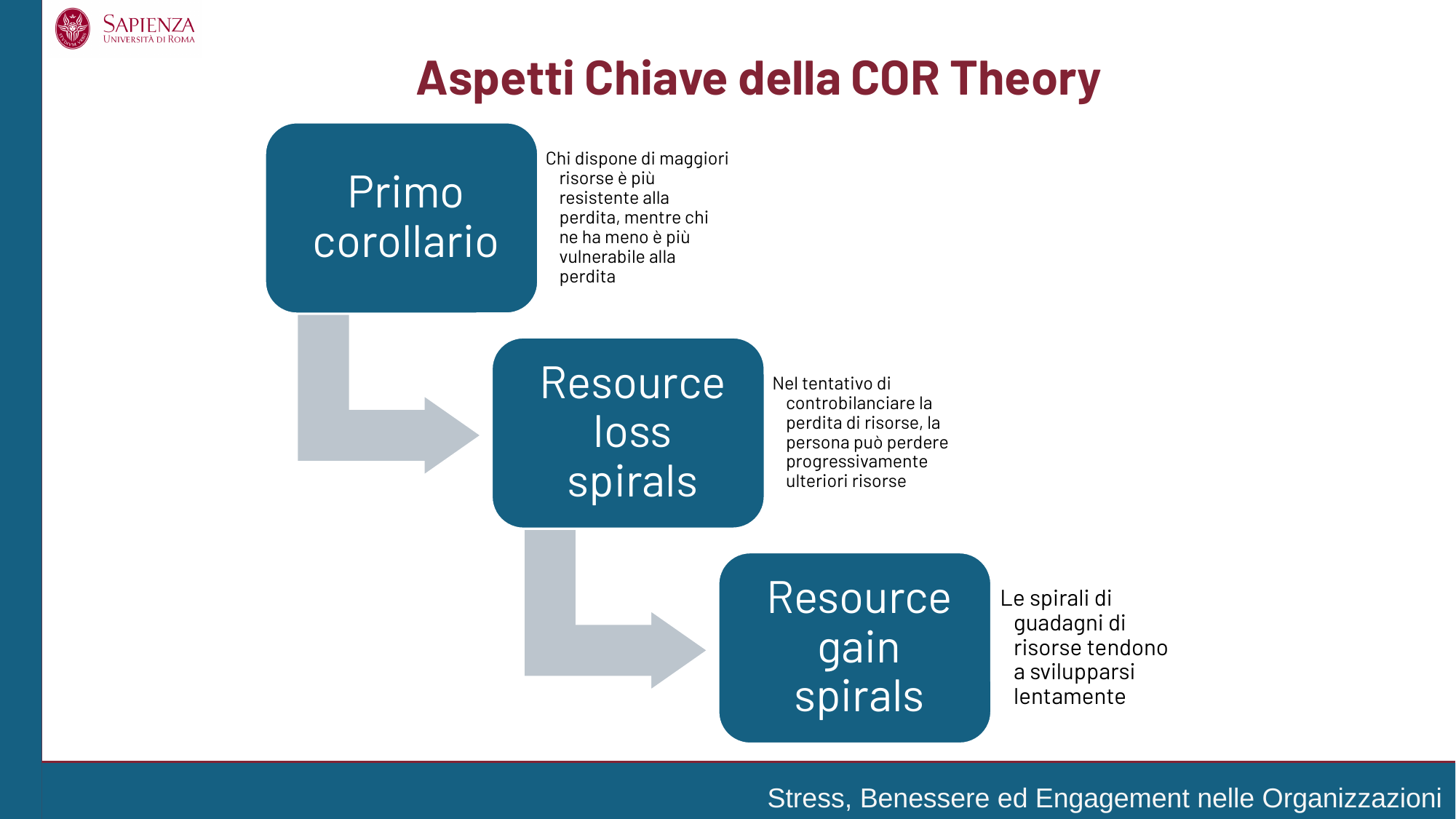

Aspetti Chiave della COR Theory
Primo corollario
Chi dispone di maggiori risorse è più resistente alla perdita, mentre chi ne ha meno è più vulnerabile alla perdita
Resource loss spirals
Nel tentativo di controbilanciare la perdita di risorse, la persona può perdere progressivamente ulteriori risorse
Resource gain spirals
Le spirali di guadagni di risorse tendono a svilupparsi lentamente